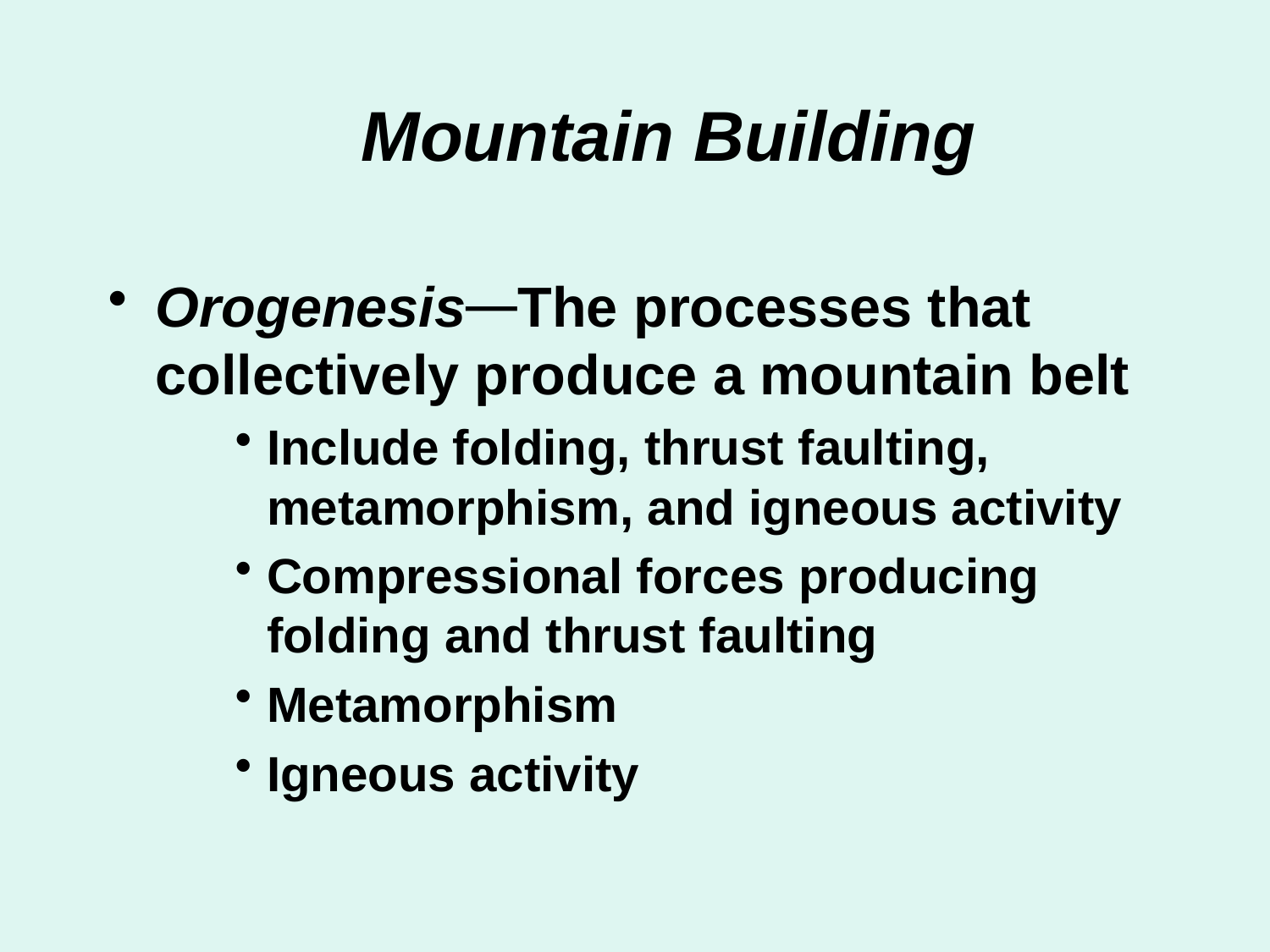

# Mountain Building
Orogenesis—The processes that collectively produce a mountain belt
Include folding, thrust faulting, metamorphism, and igneous activity
Compressional forces producing folding and thrust faulting
Metamorphism
Igneous activity